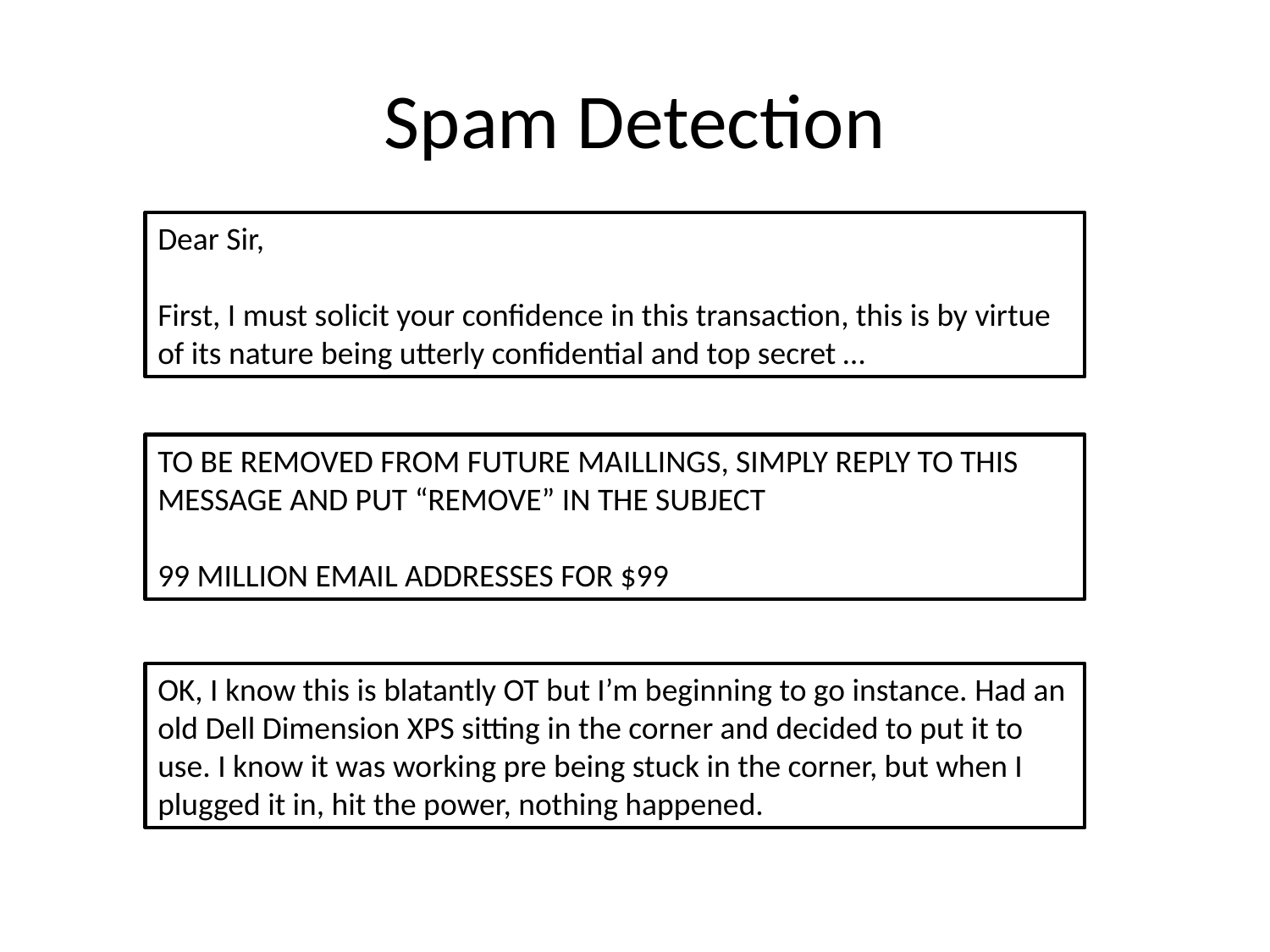

# Spam Detection
Dear Sir,

First, I must solicit your confidence in this transaction, this is by virtue of its nature being utterly confidential and top secret …
TO BE REMOVED FROM FUTURE MAILLINGS, SIMPLY REPLY TO THIS MESSAGE AND PUT “REMOVE” IN THE SUBJECT

99 MILLION EMAIL ADDRESSES FOR $99
OK, I know this is blatantly OT but I’m beginning to go instance. Had an old Dell Dimension XPS sitting in the corner and decided to put it to use. I know it was working pre being stuck in the corner, but when I plugged it in, hit the power, nothing happened.